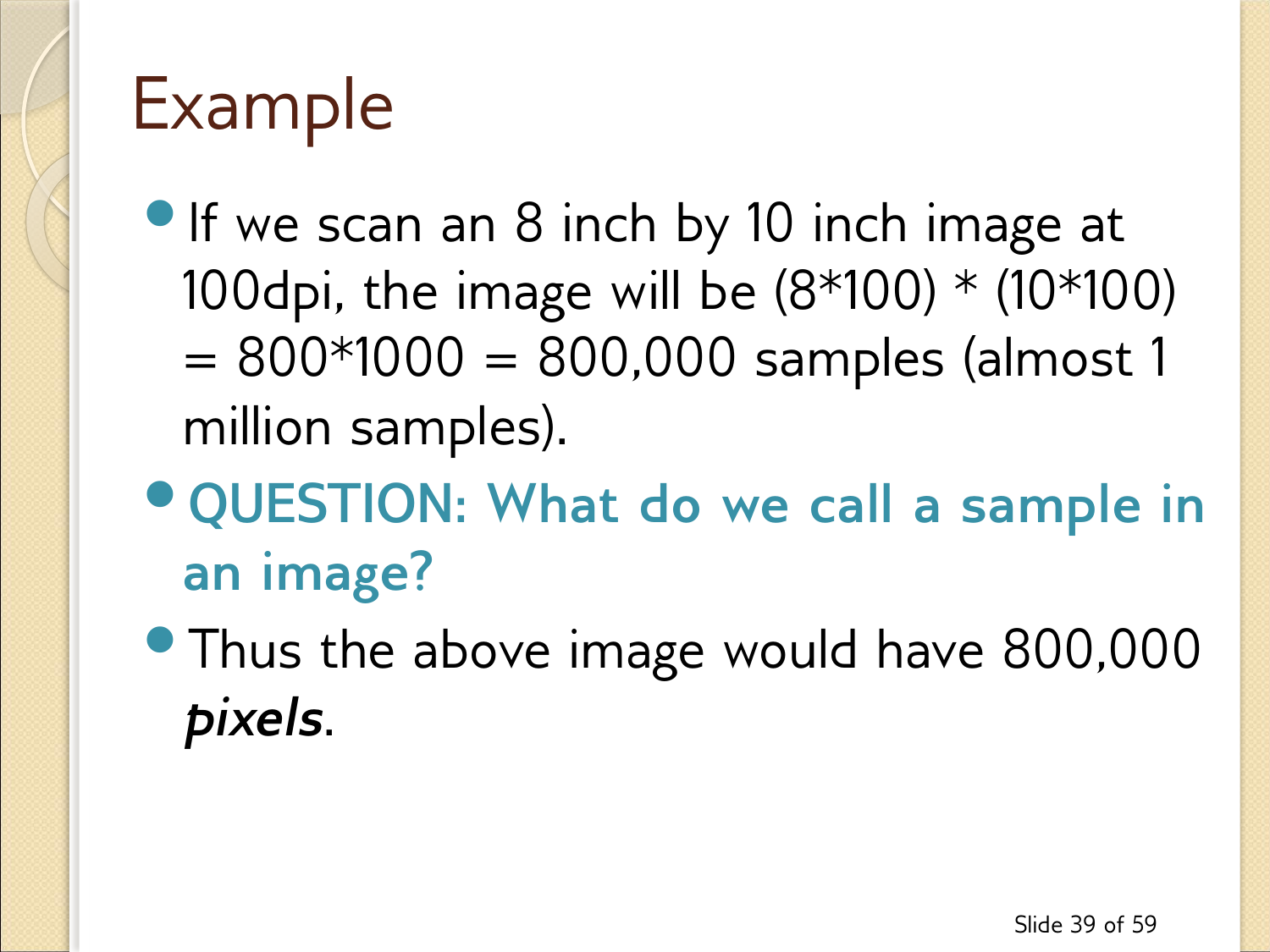

# Example
If we scan an 8 inch by 10 inch image at 100dpi, the image will be (8*100) * (10*100) = 800*1000 = 800,000 samples (almost 1 million samples).
QUESTION: What do we call a sample in an image?
Thus the above image would have 800,000 pixels.